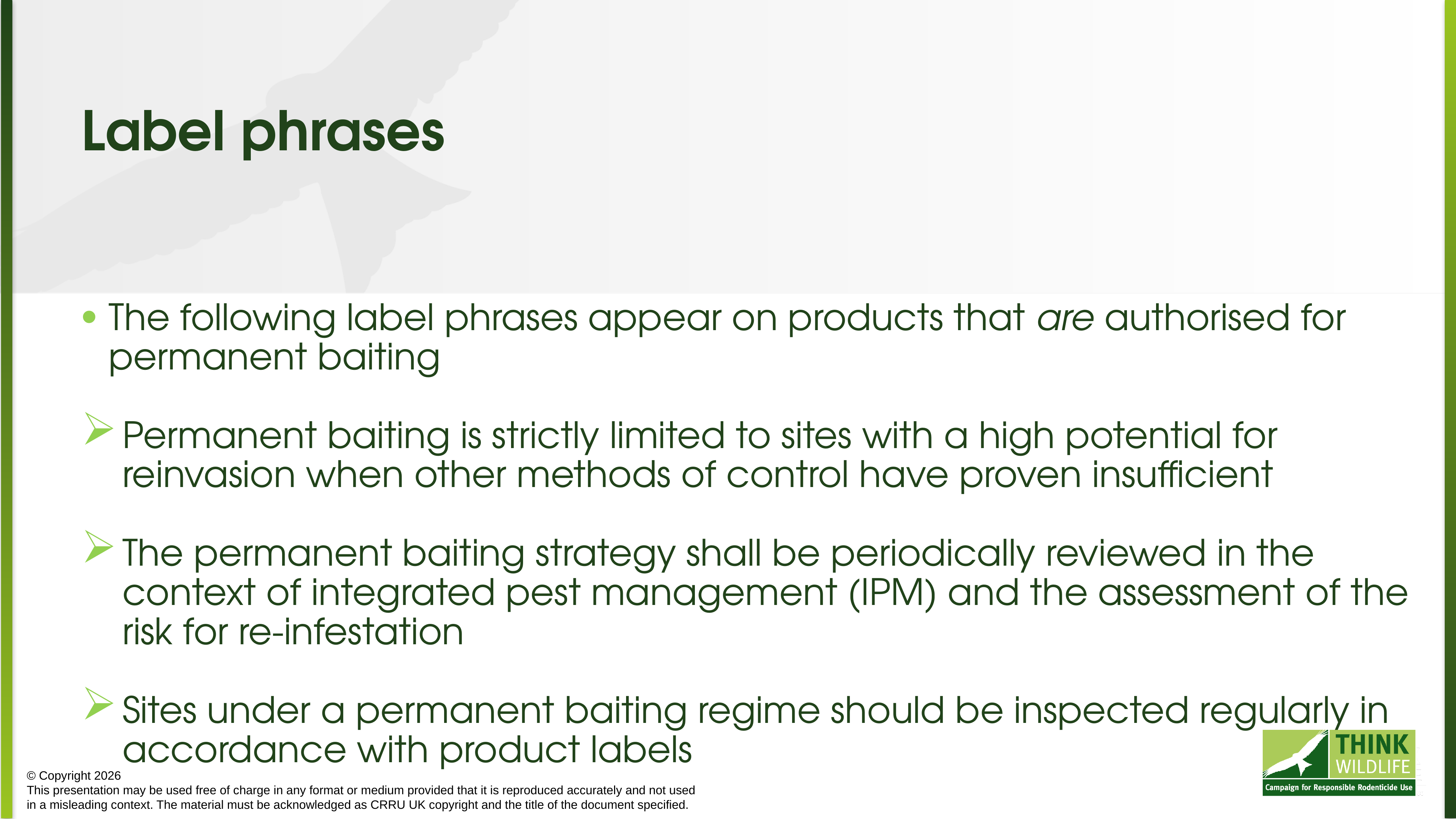

Label phrases
The following label phrases appear on products that are authorised for permanent baiting

Permanent baiting is strictly limited to sites with a high potential for reinvasion when other methods of control have proven insufficient

The permanent baiting strategy shall be periodically reviewed in the context of integrated pest management (IPM) and the assessment of the risk for re-infestation

Sites under a permanent baiting regime should be inspected regularly in accordance with product labels

© Copyright 2026
This presentation may be used free of charge in any format or medium provided that it is reproduced accurately and not used
in a misleading context. The material must be acknowledged as CRRU UK copyright and the title of the document specified.